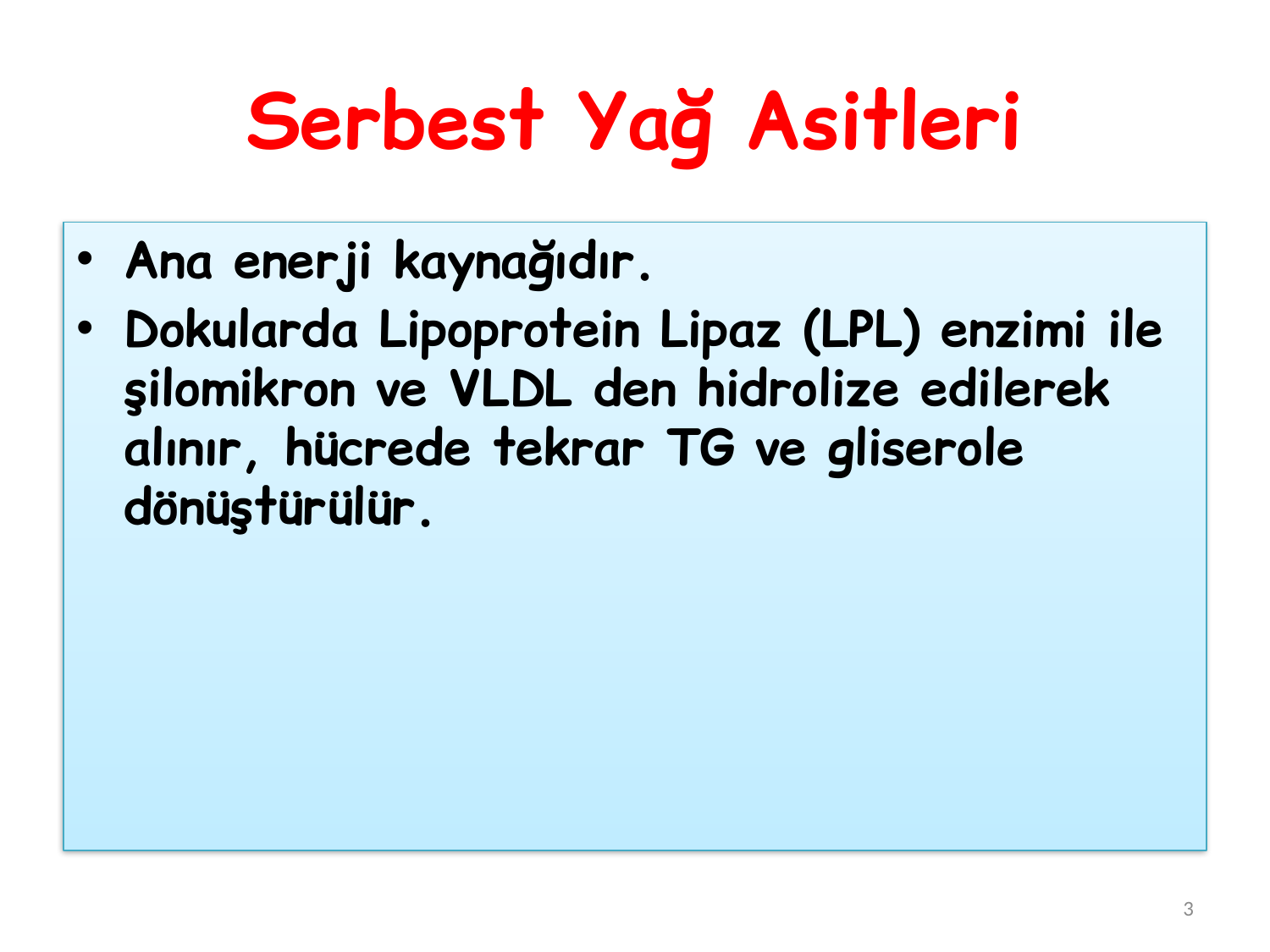

# Serbest Yağ Asitleri
Ana enerji kaynağıdır.
Dokularda Lipoprotein Lipaz (LPL) enzimi ile şilomikron ve VLDL den hidrolize edilerek alınır, hücrede tekrar TG ve gliserole dönüştürülür.
3